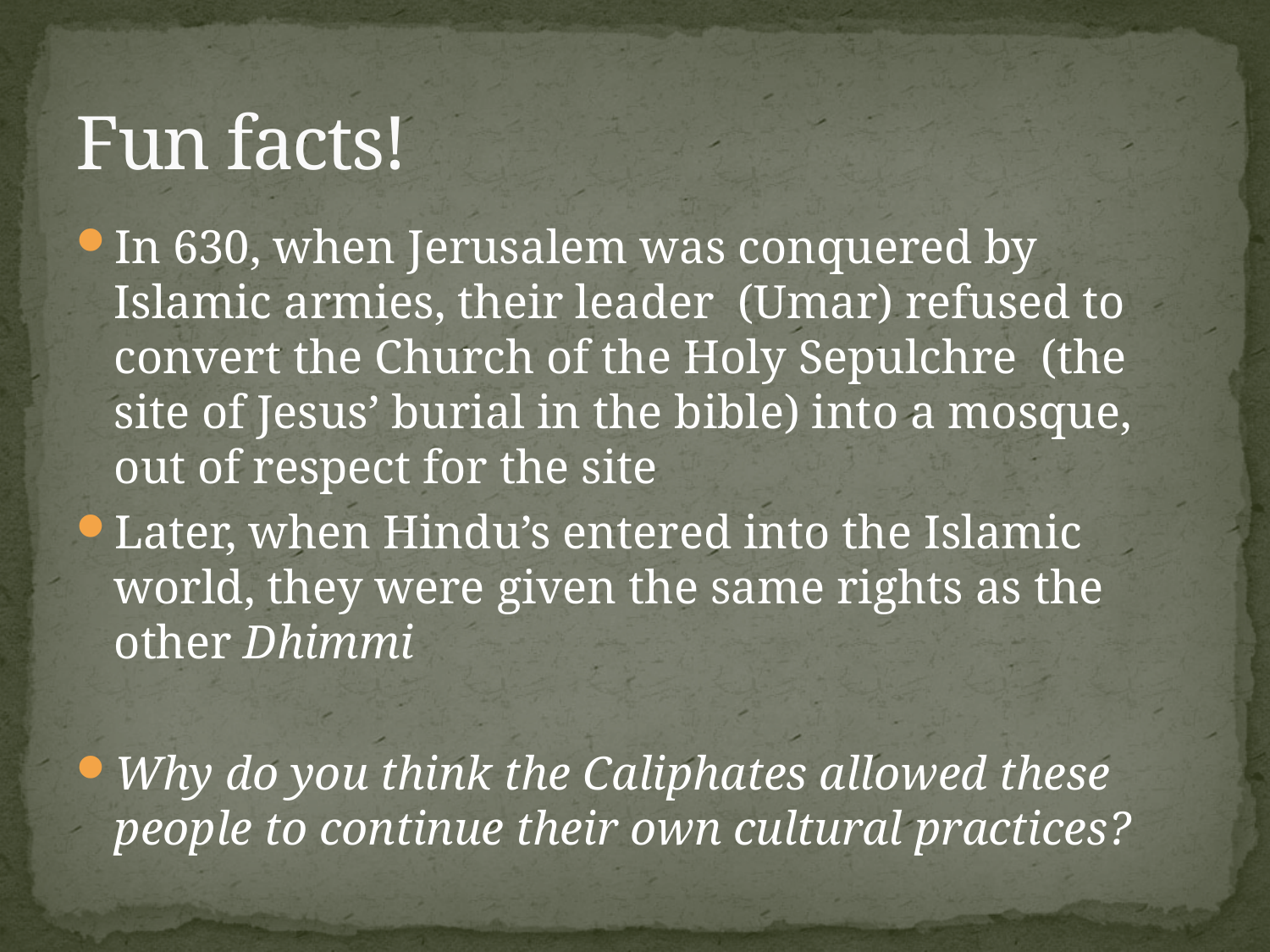

# Fun facts!
In 630, when Jerusalem was conquered by Islamic armies, their leader  (Umar) refused to convert the Church of the Holy Sepulchre  (the site of Jesus’ burial in the bible) into a mosque, out of respect for the site
Later, when Hindu’s entered into the Islamic world, they were given the same rights as the other Dhimmi

Why do you think the Caliphates allowed these people to continue their own cultural practices?